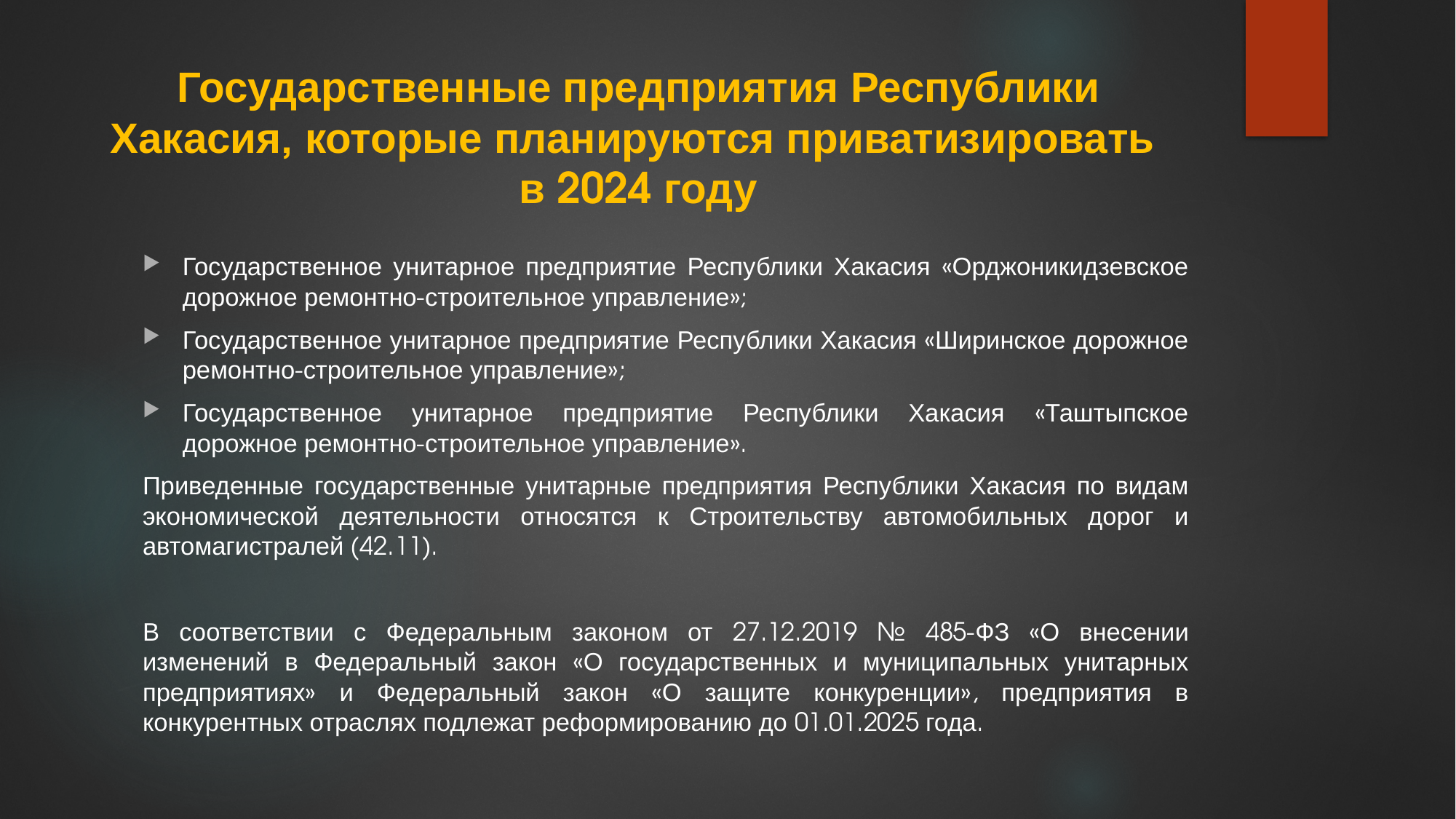

# Государственные предприятия Республики Хакасия, которые планируются приватизировать в 2024 году
Государственное унитарное предприятие Республики Хакасия «Орджоникидзевское дорожное ремонтно-строительное управление»;
Государственное унитарное предприятие Республики Хакасия «Ширинское дорожное ремонтно-строительное управление»;
Государственное унитарное предприятие Республики Хакасия «Таштыпское дорожное ремонтно-строительное управление».
Приведенные государственные унитарные предприятия Республики Хакасия по видам экономической деятельности относятся к Строительству автомобильных дорог и автомагистралей (42.11).

В соответствии с Федеральным законом от 27.12.2019 № 485-ФЗ «О внесении изменений в Федеральный закон «О государственных и муниципальных унитарных предприятиях» и Федеральный закон «О защите конкуренции», предприятия в конкурентных отраслях подлежат реформированию до 01.01.2025 года.